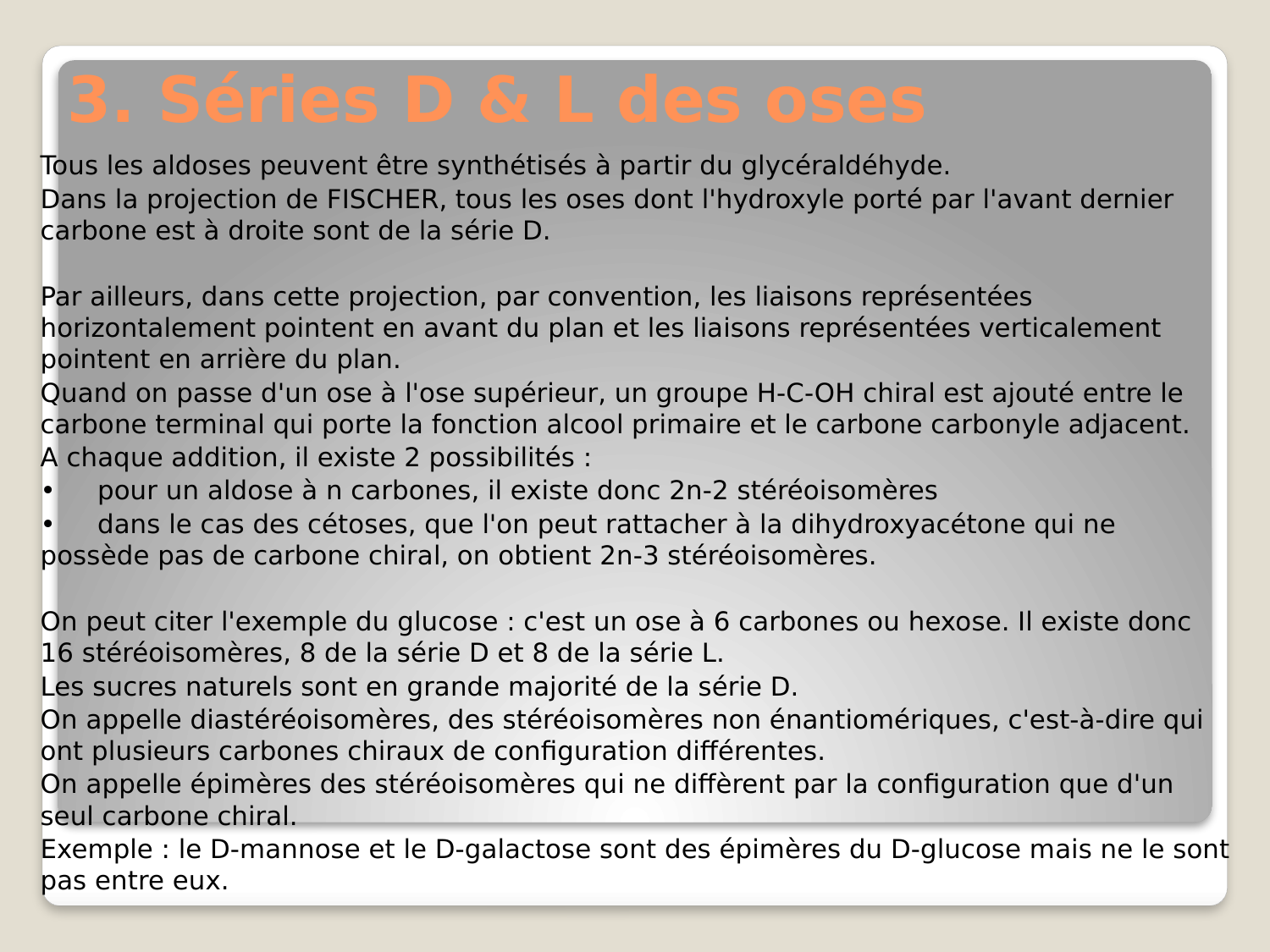

# 3. Séries D & L des oses
Tous les aldoses peuvent être synthétisés à partir du glycéraldéhyde.
Dans la projection de FISCHER, tous les oses dont l'hydroxyle porté par l'avant dernier carbone est à droite sont de la série D.

Par ailleurs, dans cette projection, par convention, les liaisons représentées horizontalement pointent en avant du plan et les liaisons représentées verticalement pointent en arrière du plan.
Quand on passe d'un ose à l'ose supérieur, un groupe H-C-OH chiral est ajouté entre le carbone terminal qui porte la fonction alcool primaire et le carbone carbonyle adjacent.
A chaque addition, il existe 2 possibilités :
•	pour un aldose à n carbones, il existe donc 2n-2 stéréoisomères
•	dans le cas des cétoses, que l'on peut rattacher à la dihydroxyacétone qui ne possède pas de carbone chiral, on obtient 2n-3 stéréoisomères.

On peut citer l'exemple du glucose : c'est un ose à 6 carbones ou hexose. Il existe donc 16 stéréoisomères, 8 de la série D et 8 de la série L.
Les sucres naturels sont en grande majorité de la série D.
On appelle diastéréoisomères, des stéréoisomères non énantiomériques, c'est-à-dire qui ont plusieurs carbones chiraux de configuration différentes.
On appelle épimères des stéréoisomères qui ne diffèrent par la configuration que d'un seul carbone chiral.
Exemple : le D-mannose et le D-galactose sont des épimères du D-glucose mais ne le sont pas entre eux.